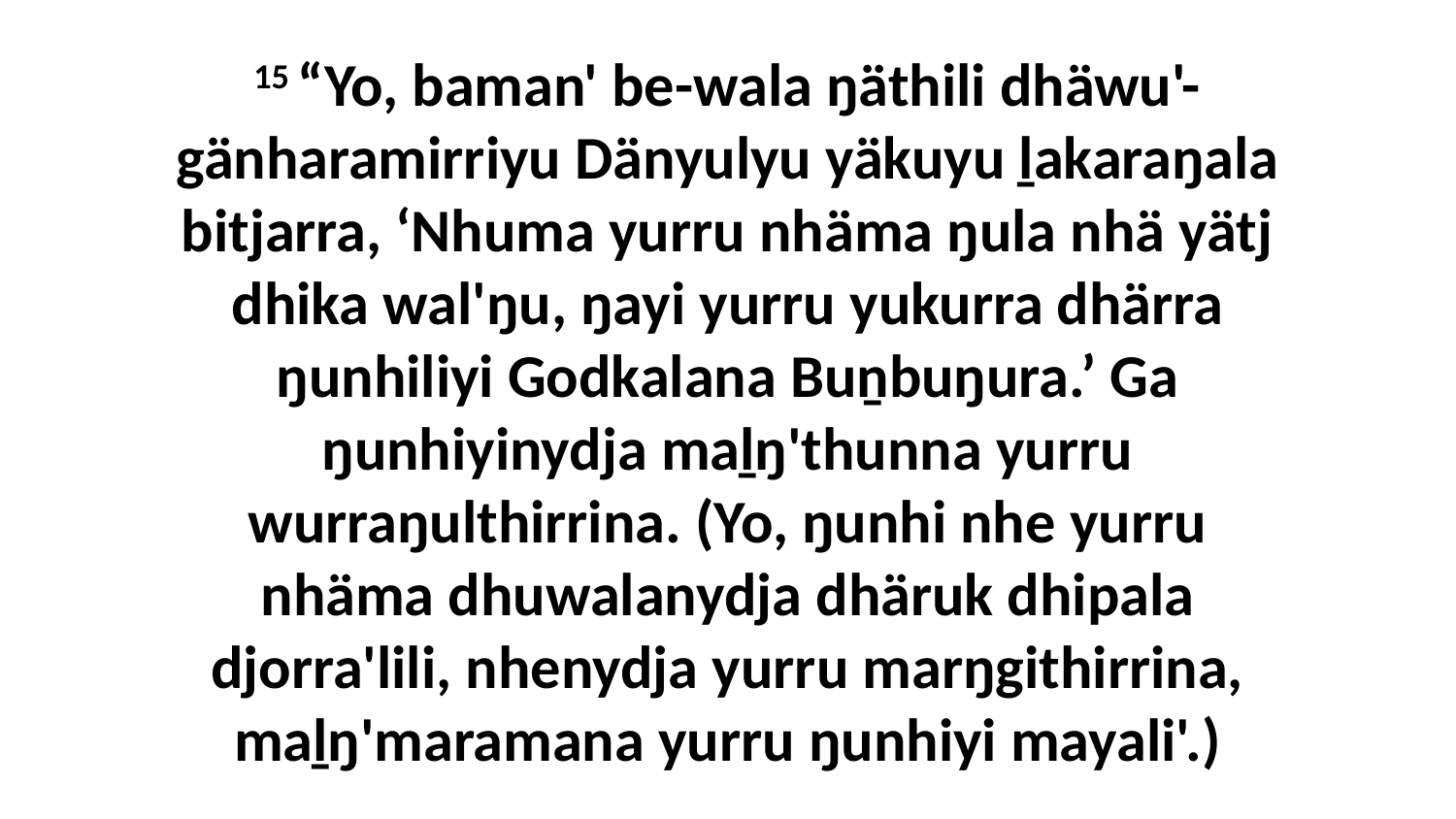

15 “Yo, baman' be-wala ŋäthili dhäwu'-gänharamirriyu Dänyulyu yäkuyu ḻakaraŋala bitjarra, ‘Nhuma yurru nhäma ŋula nhä yätj dhika wal'ŋu, ŋayi yurru yukurra dhärra ŋunhiliyi Godkalana Buṉbuŋura.’ Ga ŋunhiyinydja maḻŋ'thunna yurru wurraŋulthirrina. (Yo, ŋunhi nhe yurru nhäma dhuwalanydja dhäruk dhipala djorra'lili, nhenydja yurru marŋgithirrina, maḻŋ'maramana yurru ŋunhiyi mayali'.)